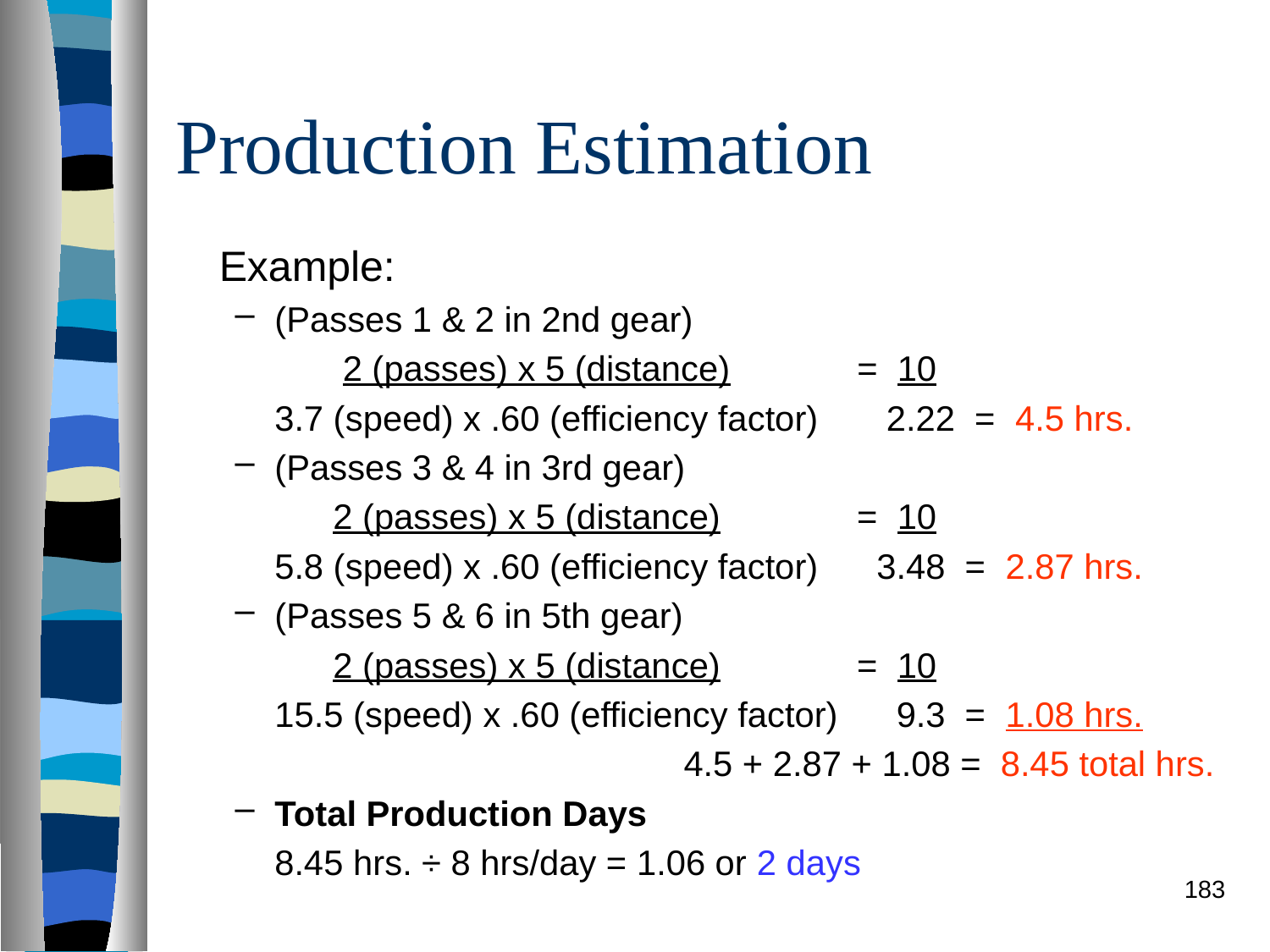

# Production Estimation
Example:
(Passes 1 & 2 in 2nd gear)
       2 (passes) x 5 (distance)             =  10
3.7 (speed) x .60 (efficiency factor)       2.22  =  4.5 hrs.
(Passes 3 & 4 in 3rd gear)
      2 (passes) x 5 (distance)              =  10
5.8 (speed) x .60 (efficiency factor)      3.48  =  2.87 hrs.
(Passes 5 & 6 in 5th gear)
      2 (passes) x 5 (distance)              =  10
15.5 (speed) x .60 (efficiency factor)      9.3  =  1.08 hrs.
                                          4.5 + 2.87 + 1.08 =  8.45 total hrs.
Total Production Days
8.45 hrs. ÷ 8 hrs/day = 1.06 or 2 days
183